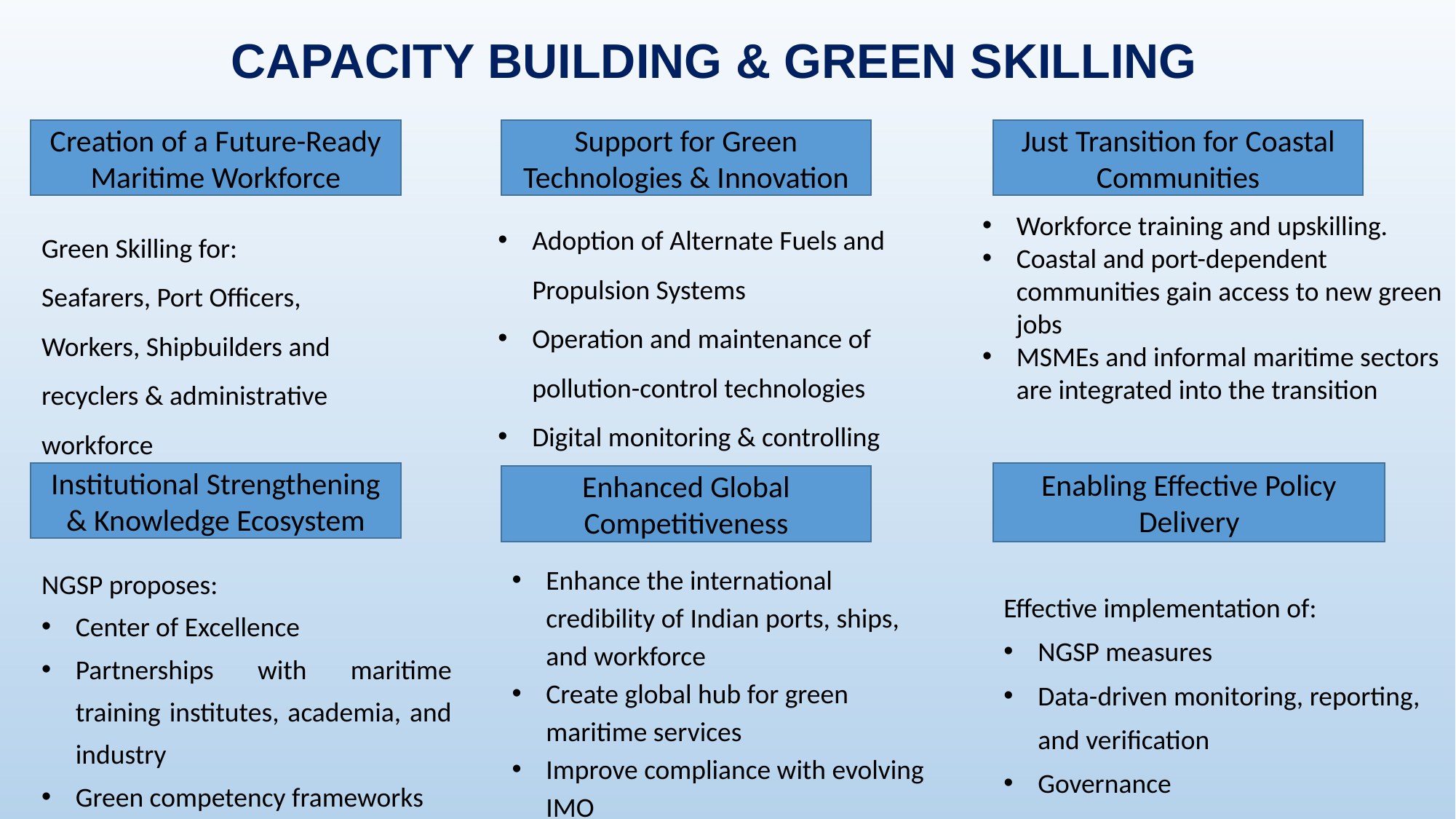

CAPACITY BUILDING & GREEN SKILLING
Just Transition for Coastal Communities
Creation of a Future-Ready Maritime Workforce
Support for Green Technologies & Innovation
Adoption of Alternate Fuels and Propulsion Systems
Operation and maintenance of pollution-control technologies
Digital monitoring & controlling
Workforce training and upskilling.
Coastal and port-dependent communities gain access to new green jobs
MSMEs and informal maritime sectors are integrated into the transition
Green Skilling for:
Seafarers, Port Officers, Workers, Shipbuilders and recyclers & administrative workforce
Institutional Strengthening & Knowledge Ecosystem
Enabling Effective Policy Delivery
Enhanced Global Competitiveness
NGSP proposes:
Center of Excellence
Partnerships with maritime training institutes, academia, and industry
Green competency frameworks

Enhance the international credibility of Indian ports, ships, and workforce
Create global hub for green maritime services
Improve compliance with evolving IMO
Effective implementation of:
NGSP measures
Data-driven monitoring, reporting, and verification
Governance